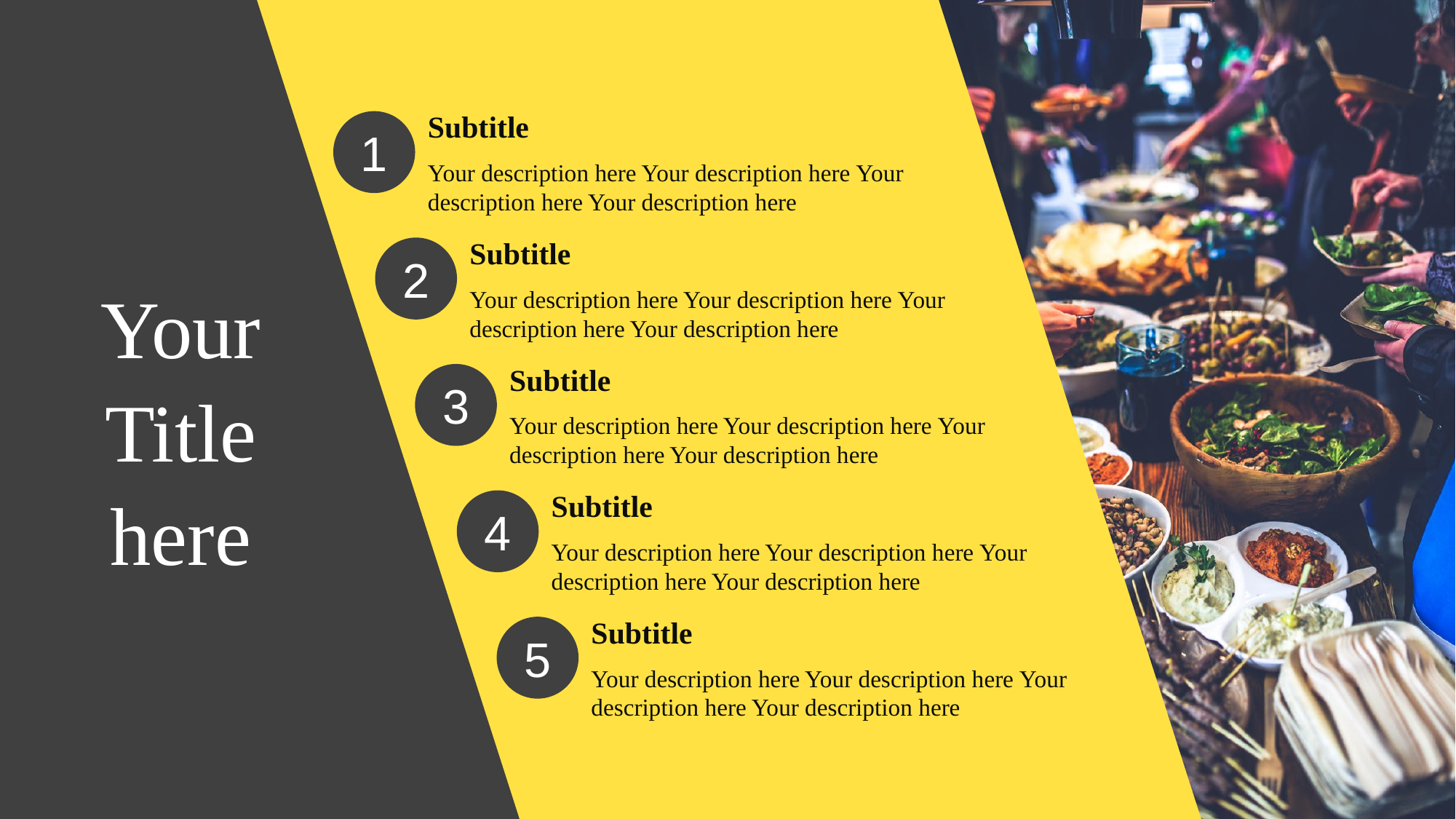

Subtitle
1
Your description here Your description here Your description here Your description here
Subtitle
2
Your
Title
here
Your description here Your description here Your description here Your description here
Subtitle
3
Your description here Your description here Your description here Your description here
Subtitle
4
Your description here Your description here Your description here Your description here
Subtitle
5
Your description here Your description here Your description here Your description here